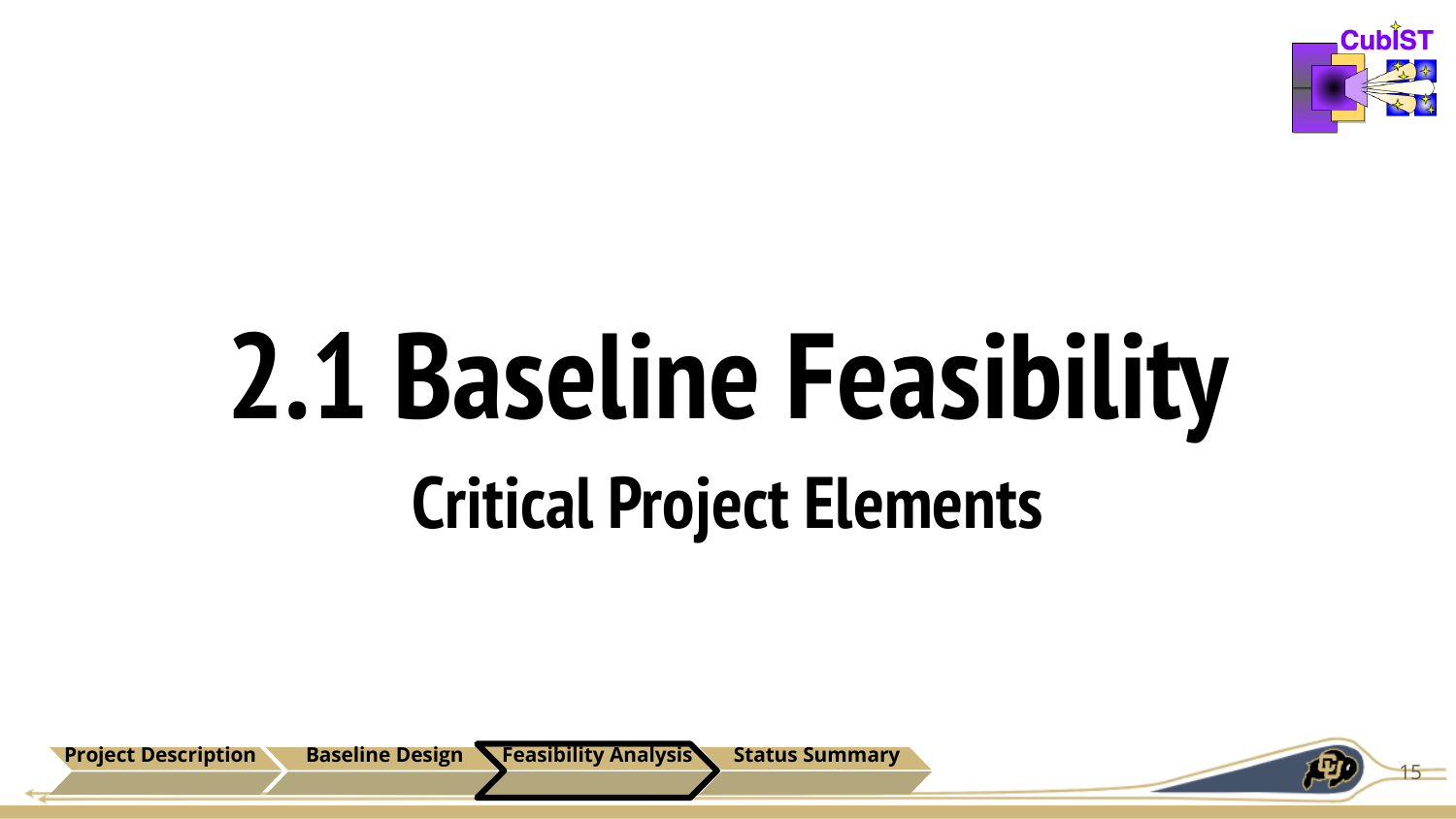

# 2.1 Baseline Feasibility
Critical Project Elements
Project Description
Baseline Design
Feasibility Analysis
Status Summary
15